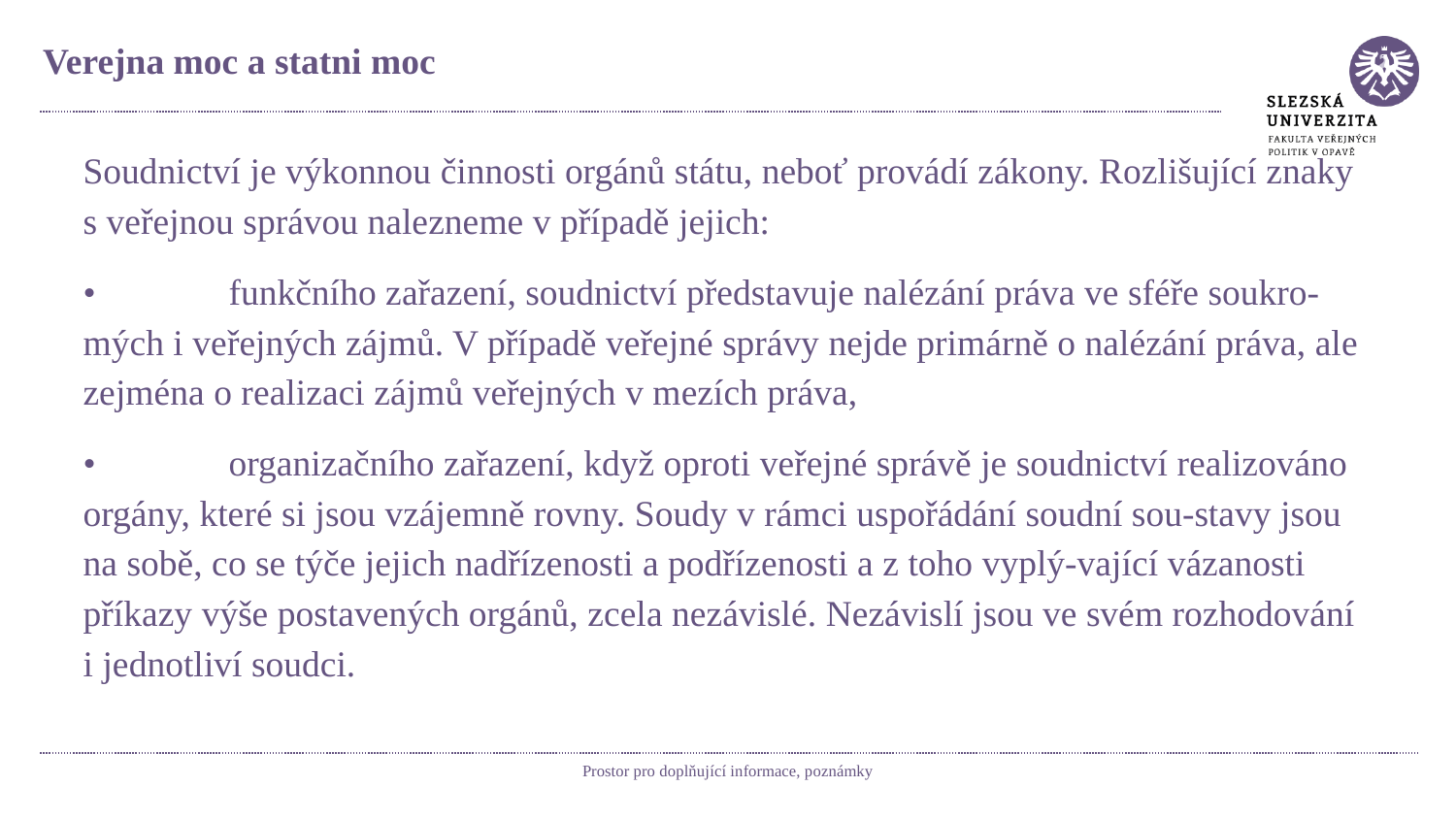

# Verejna moc a statni moc
Soudnictví je výkonnou činnosti orgánů státu, neboť provádí zákony. Rozlišující znaky s veřejnou správou nalezneme v případě jejich:
•	funkčního zařazení, soudnictví představuje nalézání práva ve sféře soukro-mých i veřejných zájmů. V případě veřejné správy nejde primárně o nalézání práva, ale zejména o realizaci zájmů veřejných v mezích práva,
•	organizačního zařazení, když oproti veřejné správě je soudnictví realizováno orgány, které si jsou vzájemně rovny. Soudy v rámci uspořádání soudní sou-stavy jsou na sobě, co se týče jejich nadřízenosti a podřízenosti a z toho vyplý-vající vázanosti příkazy výše postavených orgánů, zcela nezávislé. Nezávislí jsou ve svém rozhodování i jednotliví soudci.

Prostor pro doplňující informace, poznámky